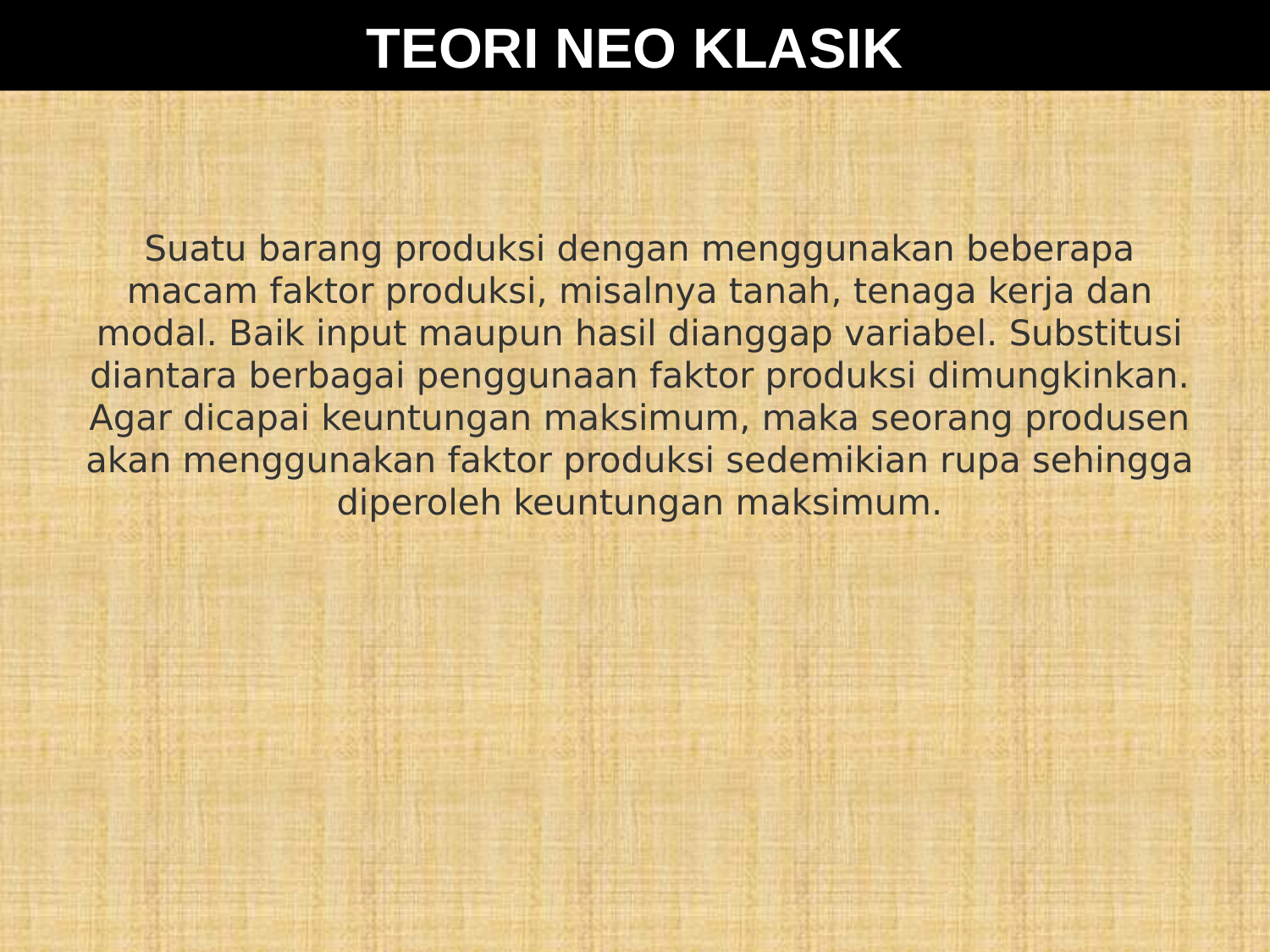

# TEORI NEO KLASIK
Suatu barang produksi dengan menggunakan beberapa macam faktor produksi, misalnya tanah, tenaga kerja dan modal. Baik input maupun hasil dianggap variabel. Substitusi diantara berbagai penggunaan faktor produksi dimungkinkan. Agar dicapai keuntungan maksimum, maka seorang produsen akan menggunakan faktor produksi sedemikian rupa sehingga diperoleh keuntungan maksimum.